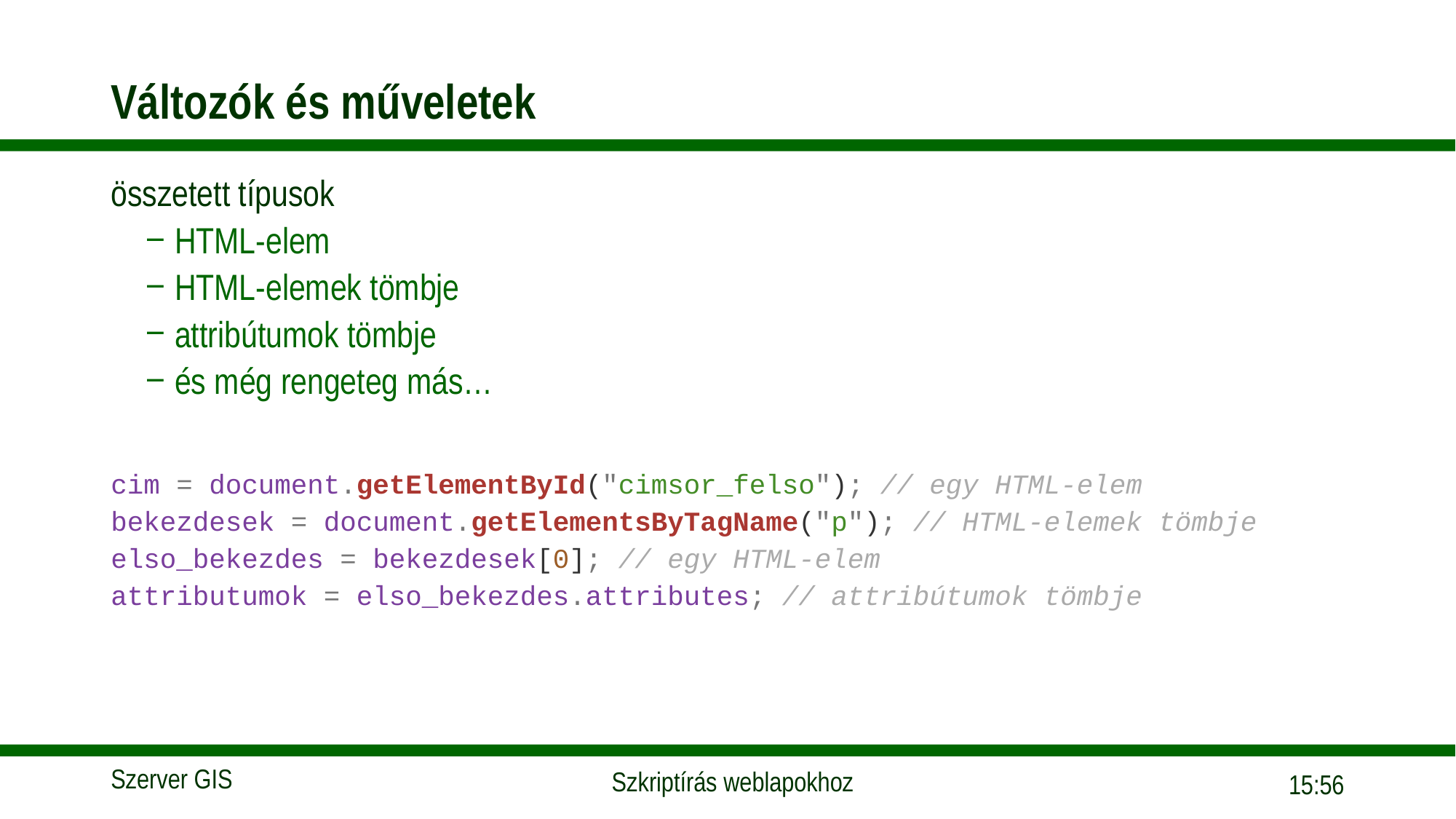

# Változók és műveletek
összetett típusok
HTML-elem
HTML-elemek tömbje
attribútumok tömbje
és még rengeteg más…

cim = document.getElementById("cimsor_felso"); // egy HTML-elem
bekezdesek = document.getElementsByTagName("p"); // HTML-elemek tömbje
elso_bekezdes = bekezdesek[0]; // egy HTML-elem
attributumok = elso_bekezdes.attributes; // attribútumok tömbje

15:56